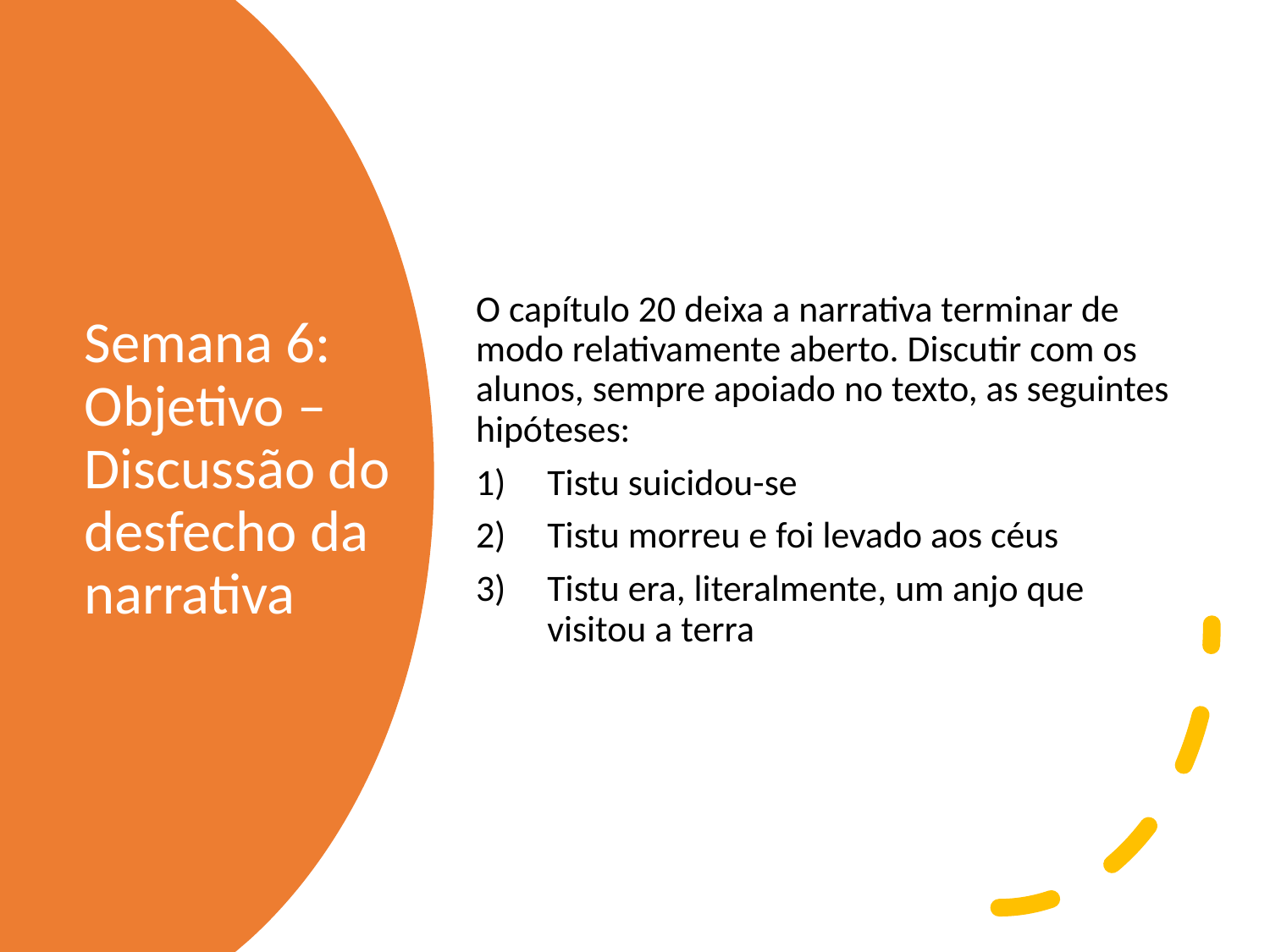

O capítulo 20 deixa a narrativa terminar de modo relativamente aberto. Discutir com os alunos, sempre apoiado no texto, as seguintes hipóteses:
Tistu suicidou-se
Tistu morreu e foi levado aos céus
Tistu era, literalmente, um anjo que visitou a terra
# Semana 6: Objetivo – Discussão do desfecho da narrativa